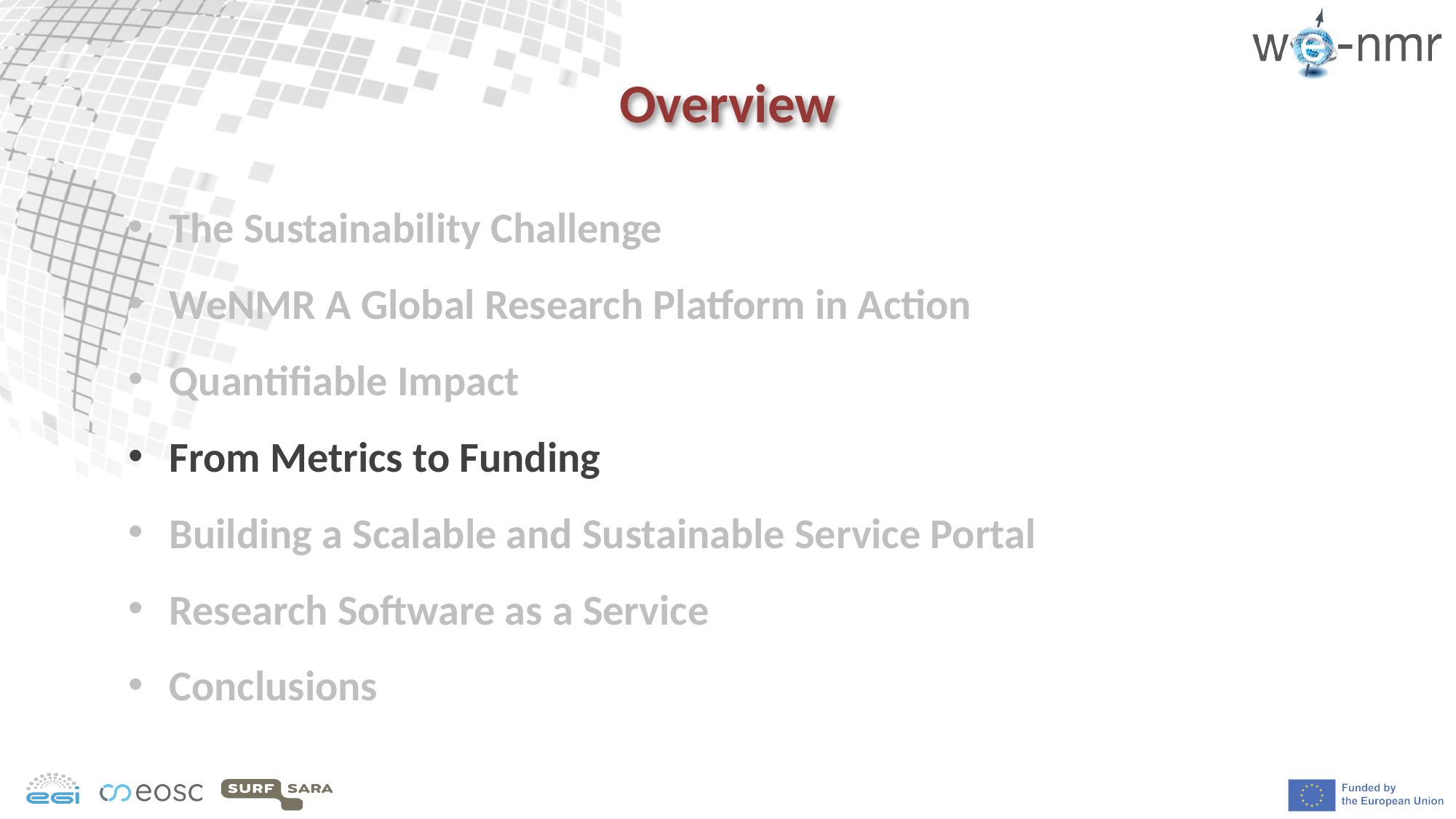

# Overview
The Sustainability Challenge
WeNMR A Global Research Platform in Action
Quantifiable Impact
From Metrics to Funding
Building a Scalable and Sustainable Service Portal
Research Software as a Service
Conclusions